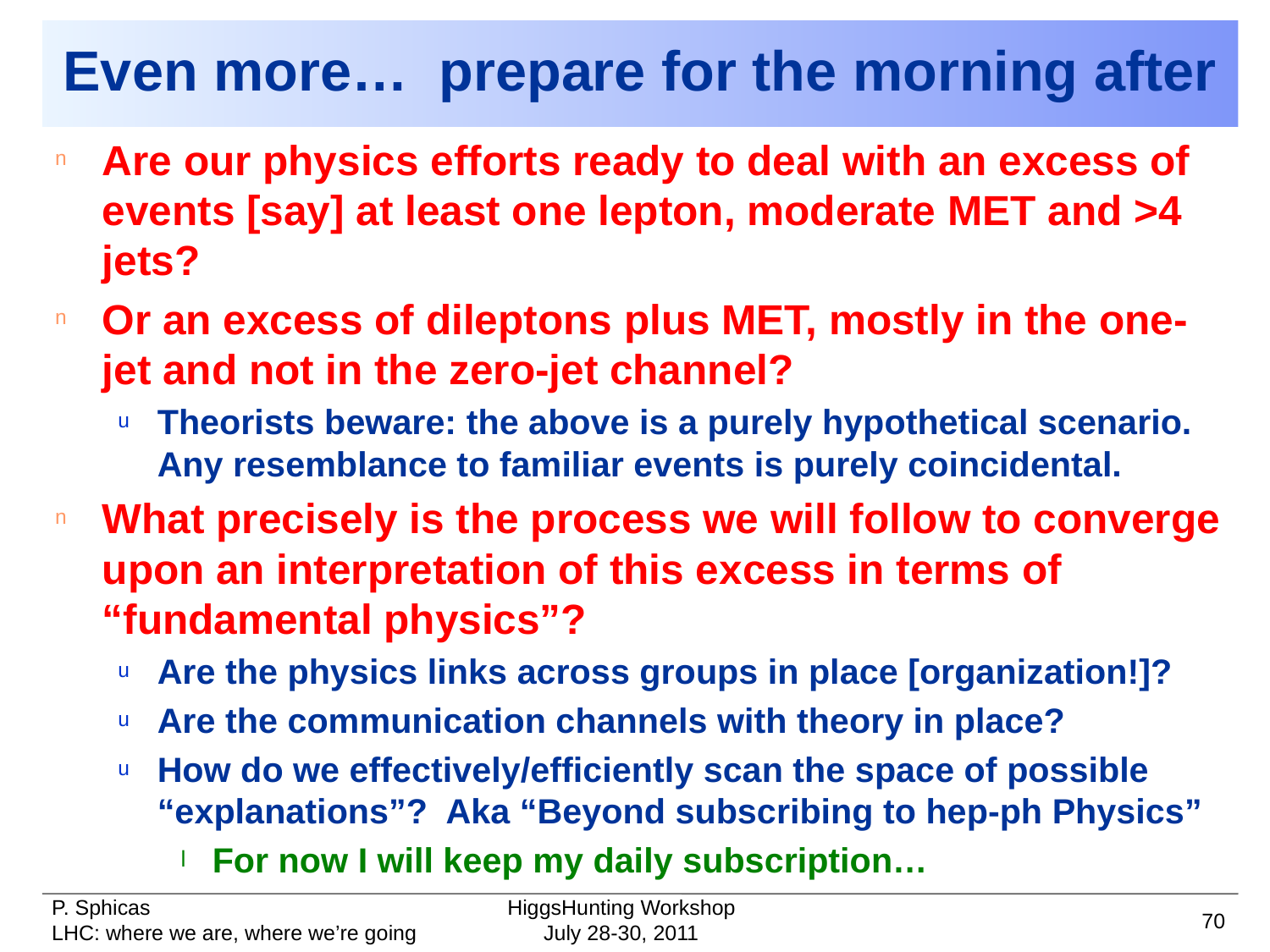

# Even more…  prepare for the morning after
Are our physics efforts ready to deal with an excess of events [say] at least one lepton, moderate MET and >4 jets?
Or an excess of dileptons plus MET, mostly in the one-jet and not in the zero-jet channel?
Theorists beware: the above is a purely hypothetical scenario.  Any resemblance to familiar events is purely coincidental.
What precisely is the process we will follow to converge upon an interpretation of this excess in terms of “fundamental physics”?
Are the physics links across groups in place [organization!]?
Are the communication channels with theory in place?
How do we effectively/efficiently scan the space of possible “explanations”?  Aka “Beyond subscribing to hep-ph Physics”
For now I will keep my daily subscription…
HiggsHunting Workshop
70
July 28-30, 2011